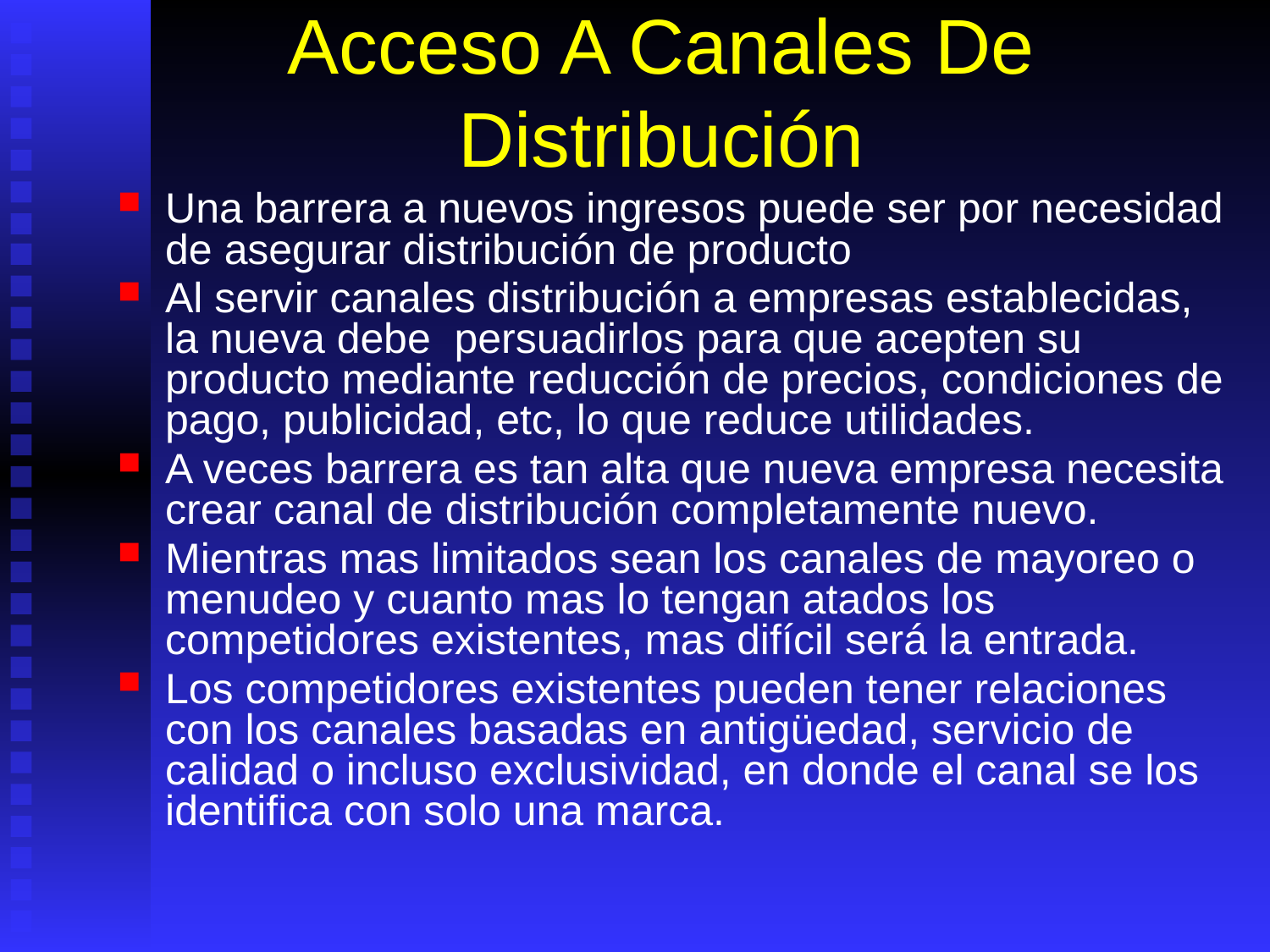

# Acceso A Canales De Distribución
Una barrera a nuevos ingresos puede ser por necesidad de asegurar distribución de producto
Al servir canales distribución a empresas establecidas, la nueva debe  persuadirlos para que acepten su producto mediante reducción de precios, condiciones de pago, publicidad, etc, lo que reduce utilidades.
A veces barrera es tan alta que nueva empresa necesita crear canal de distribución completamente nuevo.
Mientras mas limitados sean los canales de mayoreo o menudeo y cuanto mas lo tengan atados los competidores existentes, mas difícil será la entrada.
Los competidores existentes pueden tener relaciones con los canales basadas en antigüedad, servicio de calidad o incluso exclusividad, en donde el canal se los identifica con solo una marca.